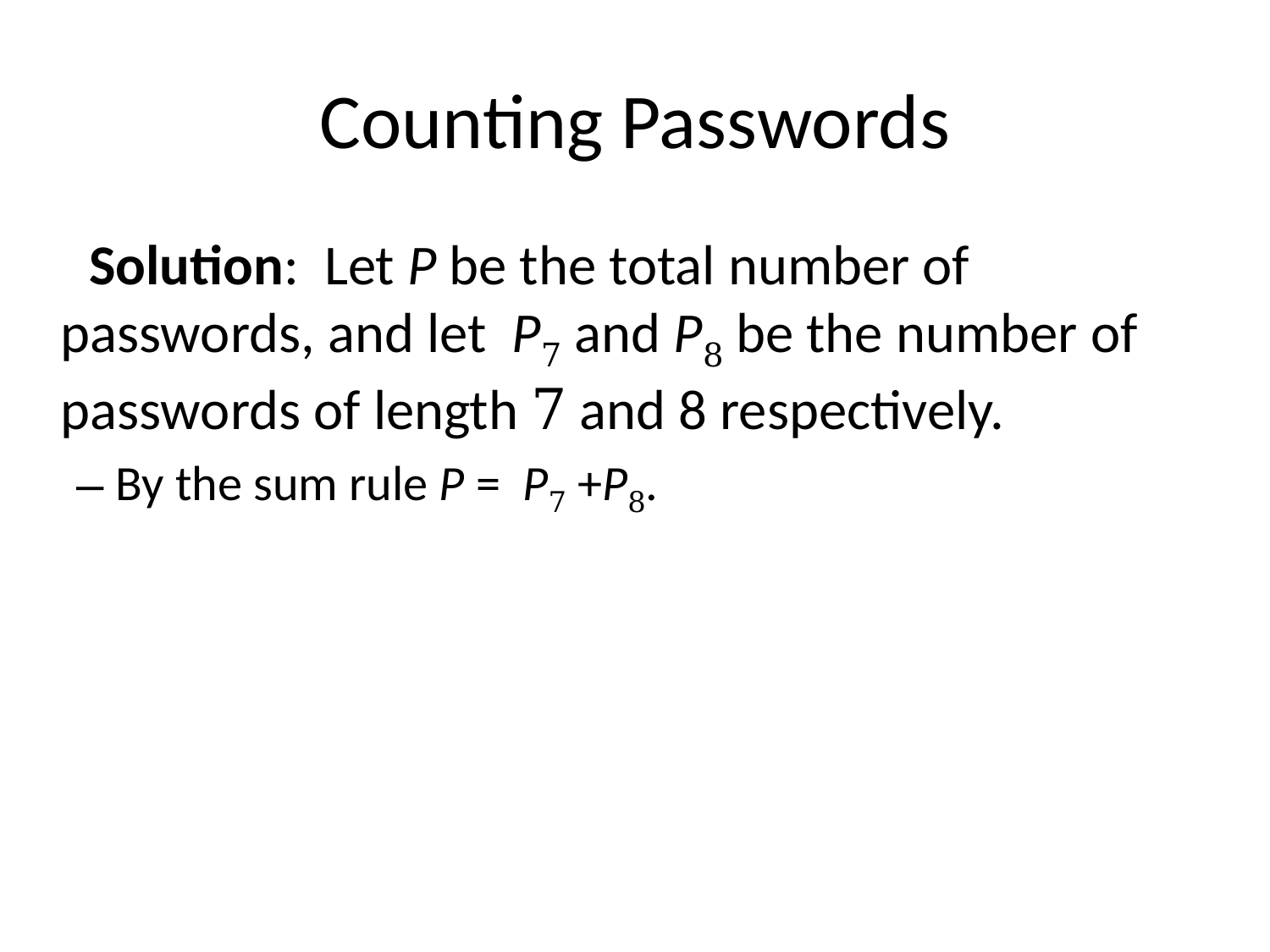

# Counting Passwords
      Solution:  Let P be the total number of passwords, and let  P7 and P8 be the number of passwords of length 7 and 8 respectively.
By the sum rule P =  P7 +P8.